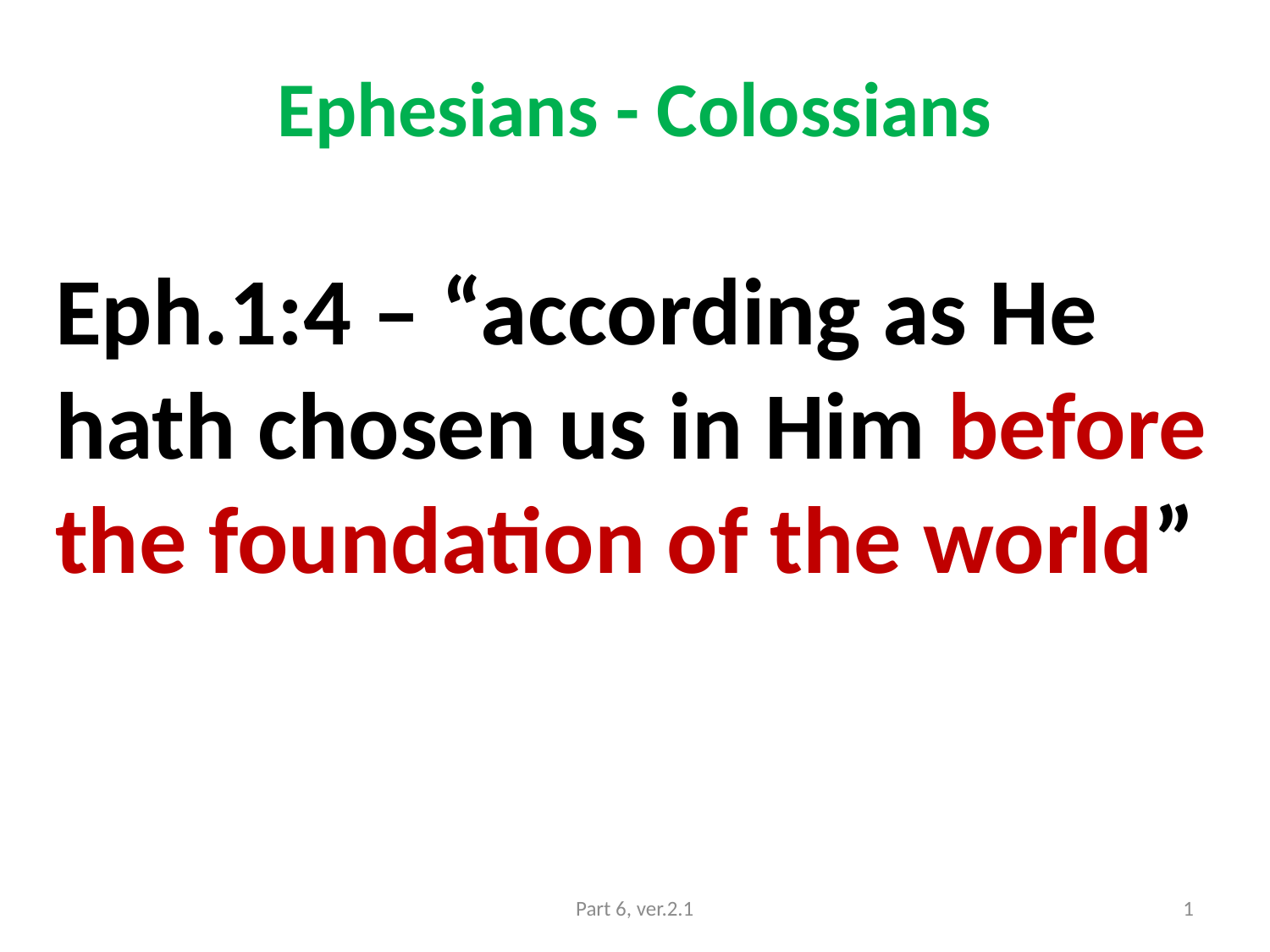

# Ephesians - Colossians
Eph.1:4 – “according as He hath chosen us in Him before the foundation of the world”
Part 6, ver.2.1
1